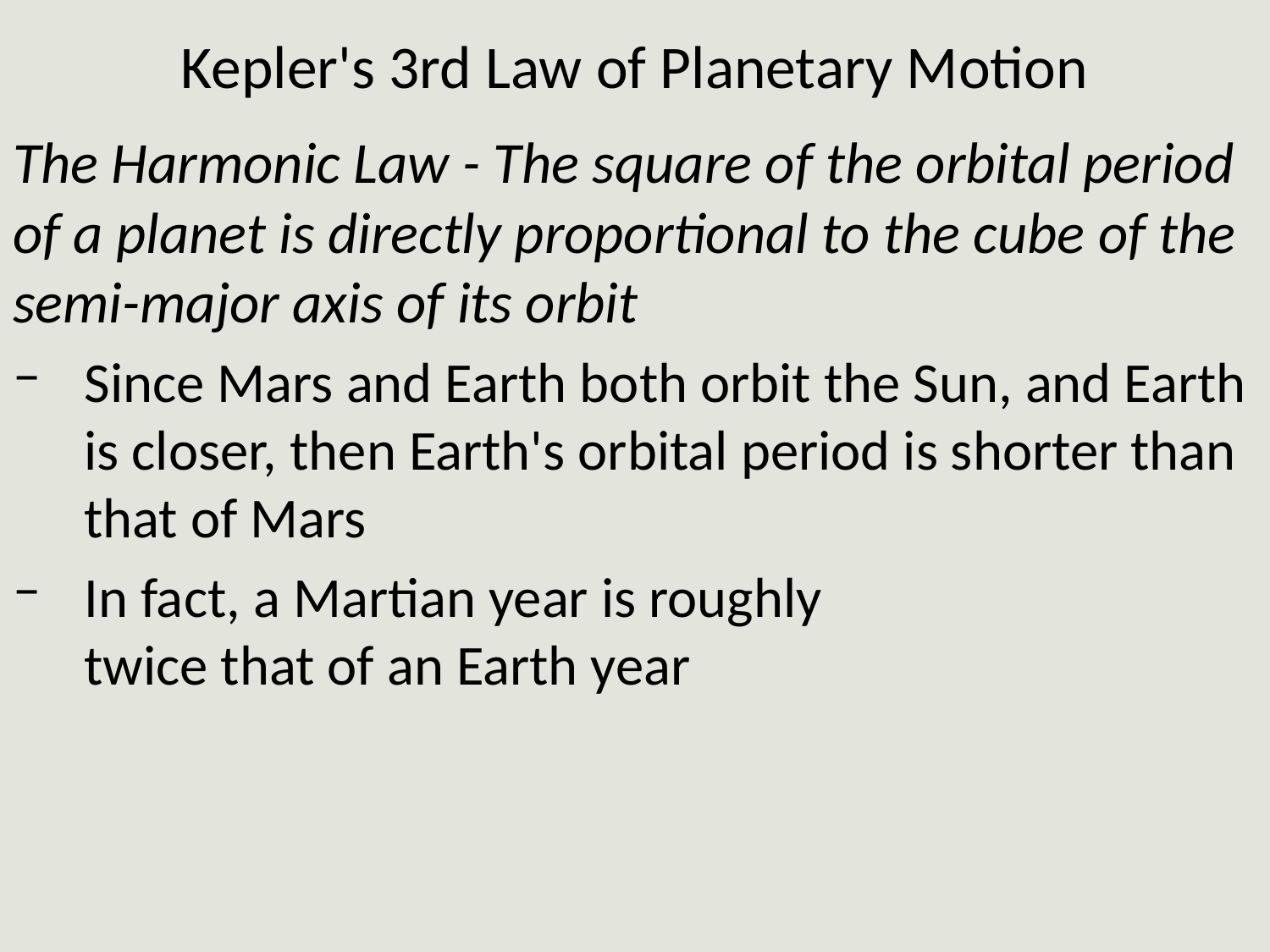

# Kepler's 3rd Law of Planetary Motion
The Harmonic Law - The square of the orbital period of a planet is directly proportional to the cube of the semi-major axis of its orbit
Since Mars and Earth both orbit the Sun, and Earth is closer, then Earth's orbital period is shorter than that of Mars
In fact, a Martian year is roughly
twice that of an Earth year